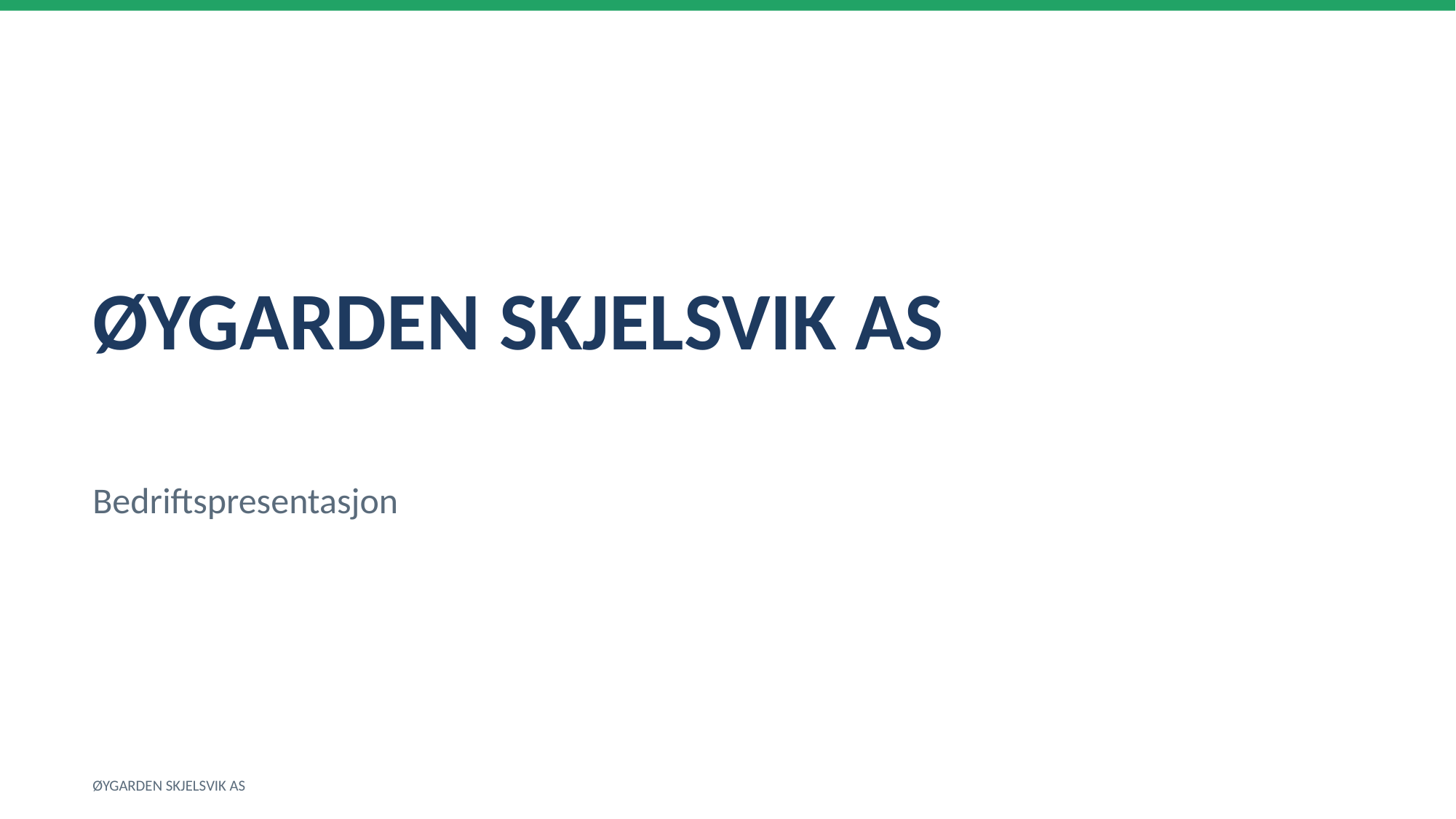

ØYGARDEN SKJELSVIK AS
Bedriftspresentasjon
ØYGARDEN SKJELSVIK AS